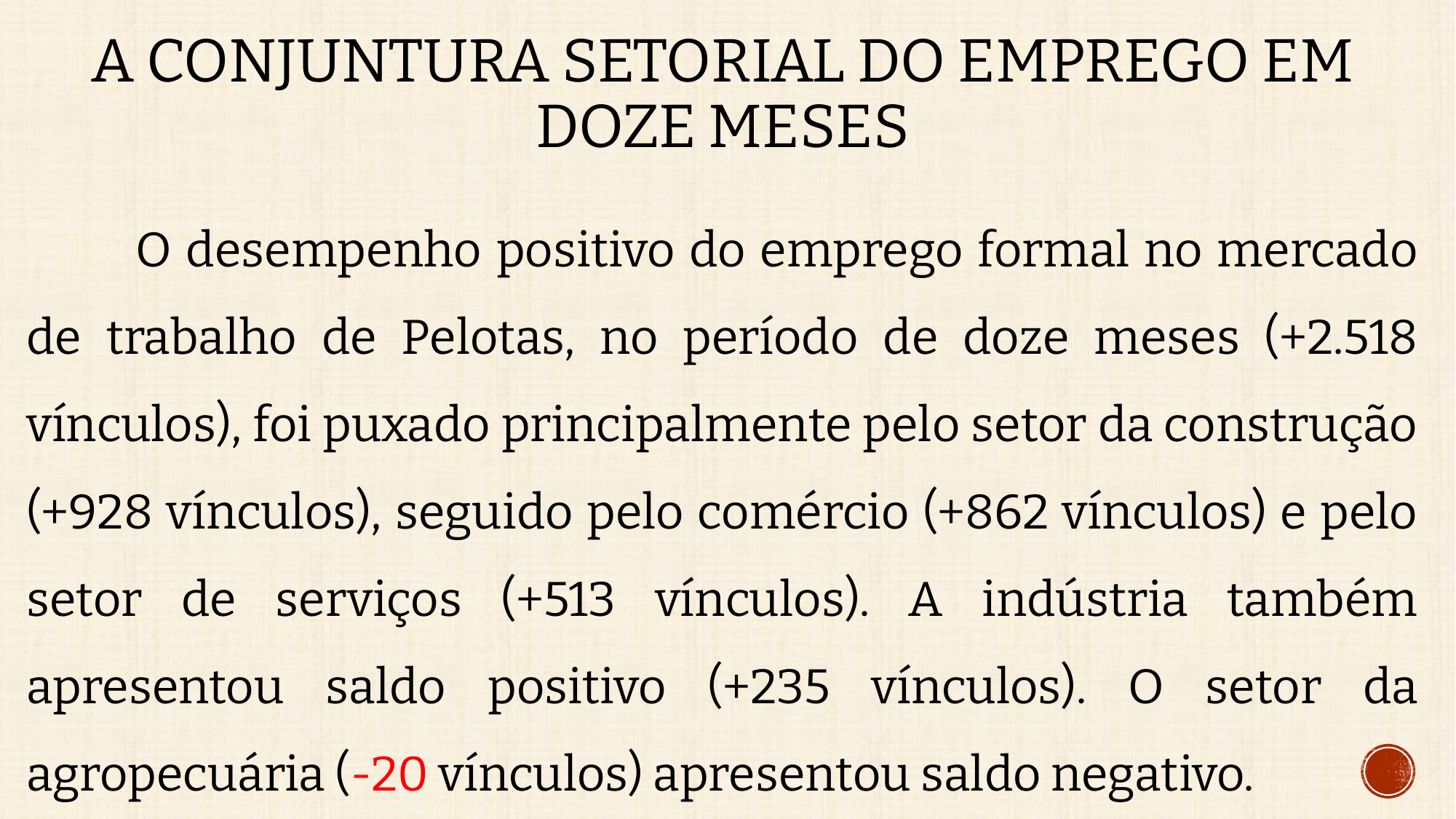

# A conjuntura setorial do emprego EM DOZE MESES
	O desempenho positivo do emprego formal no mercado de trabalho de Pelotas, no período de doze meses (+2.518 vínculos), foi puxado principalmente pelo setor da construção (+928 vínculos), seguido pelo comércio (+862 vínculos) e pelo setor de serviços (+513 vínculos). A indústria também apresentou saldo positivo (+235 vínculos). O setor da agropecuária (-20 vínculos) apresentou saldo negativo.